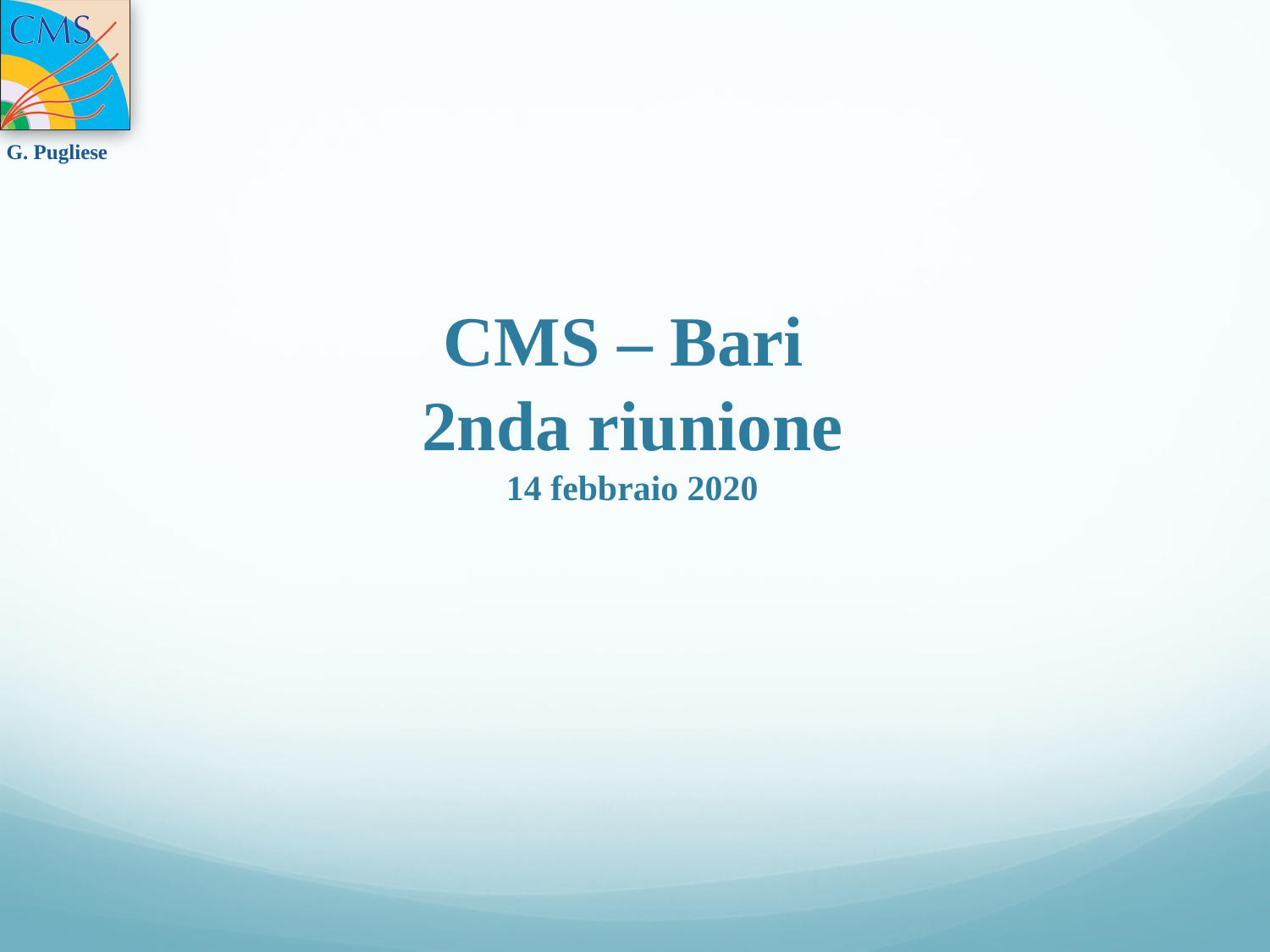

CMS – Bari
2nda riunione
14 febbraio 2020